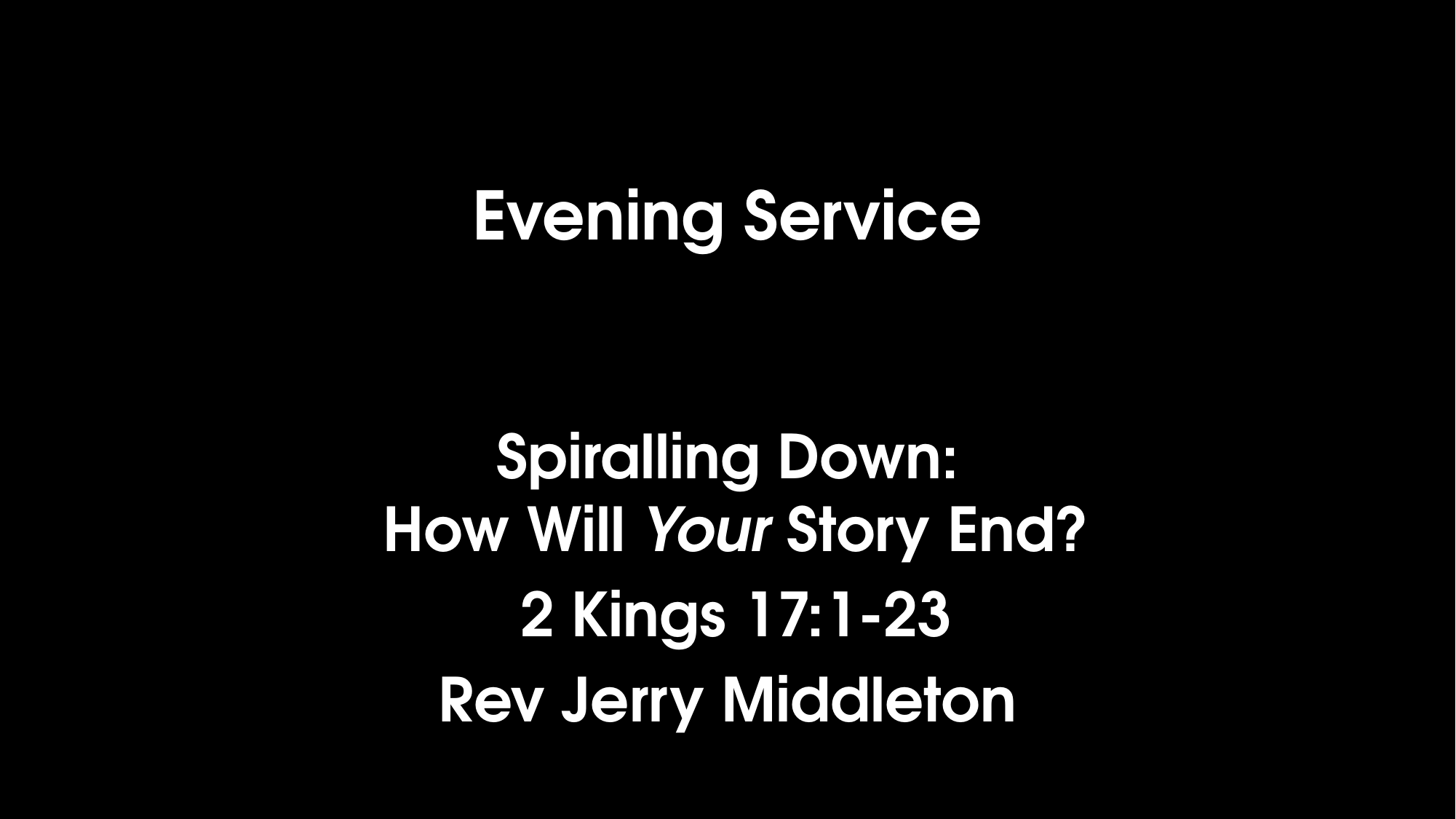

# Evening Service
Spiralling Down:
How Will Your Story End?
2 Kings 17:1-23
Rev Jerry Middleton